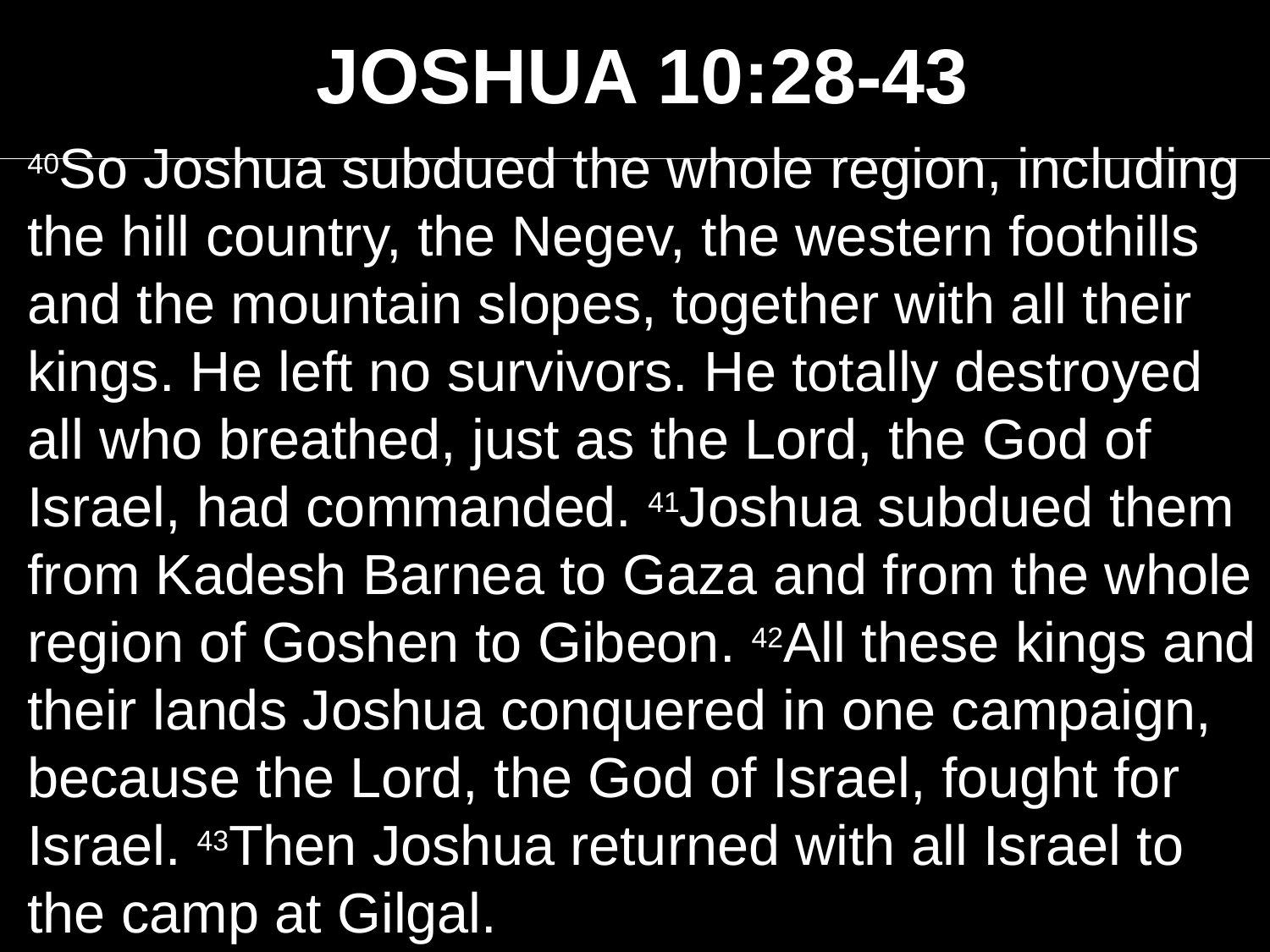

# JOSHUA 10:28-43
40So Joshua subdued the whole region, including the hill country, the Negev, the western foothills and the mountain slopes, together with all their kings. He left no survivors. He totally destroyed all who breathed, just as the Lord, the God of Israel, had commanded. 41Joshua subdued them from Kadesh Barnea to Gaza and from the whole region of Goshen to Gibeon. 42All these kings and their lands Joshua conquered in one campaign, because the Lord, the God of Israel, fought for Israel. 43Then Joshua returned with all Israel to the camp at Gilgal.